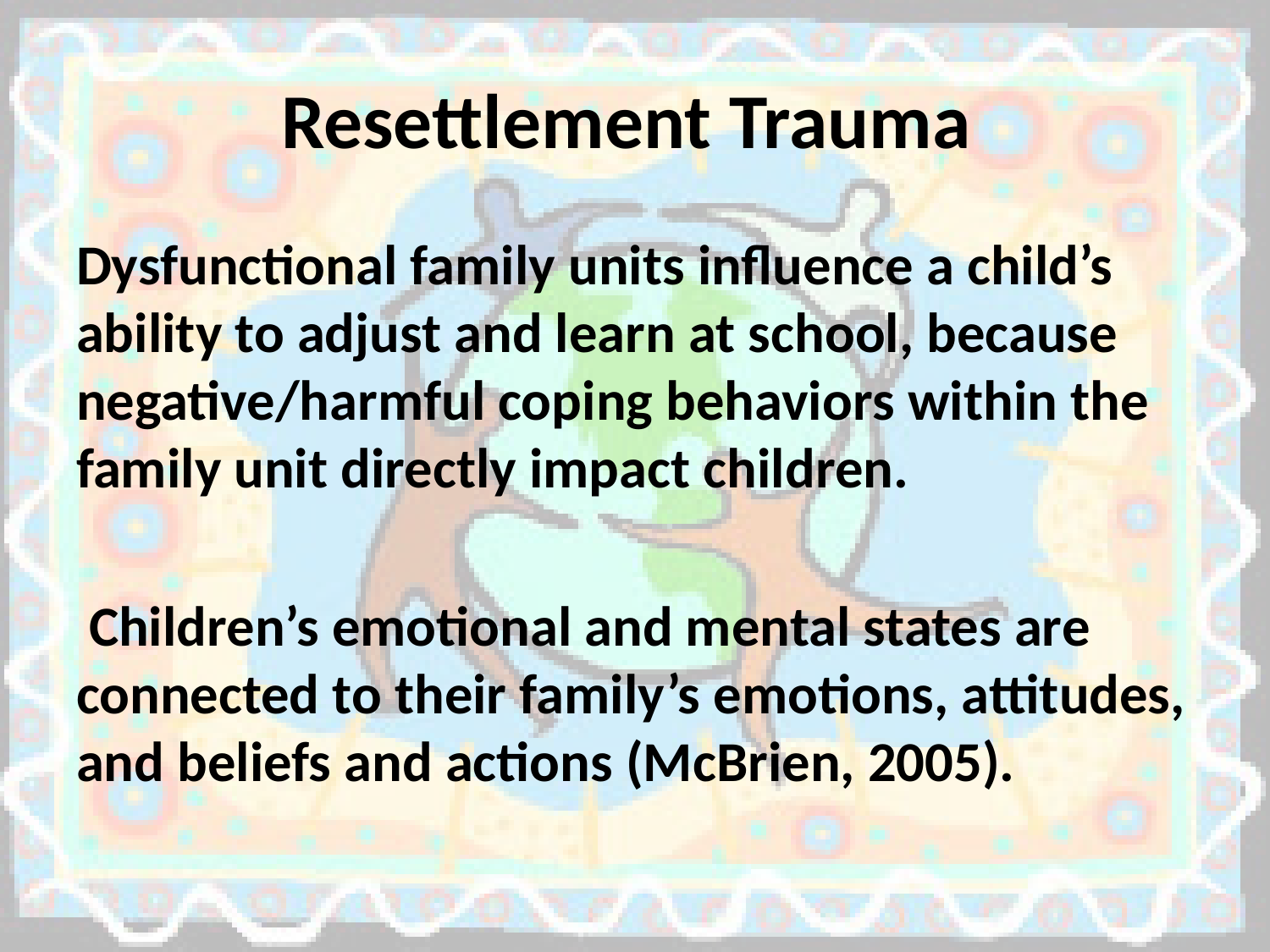

# Resettlement Trauma
Dysfunctional family units influence a child’s ability to adjust and learn at school, because negative/harmful coping behaviors within the family unit directly impact children.

 Children’s emotional and mental states are connected to their family’s emotions, attitudes, and beliefs and actions (McBrien, 2005).